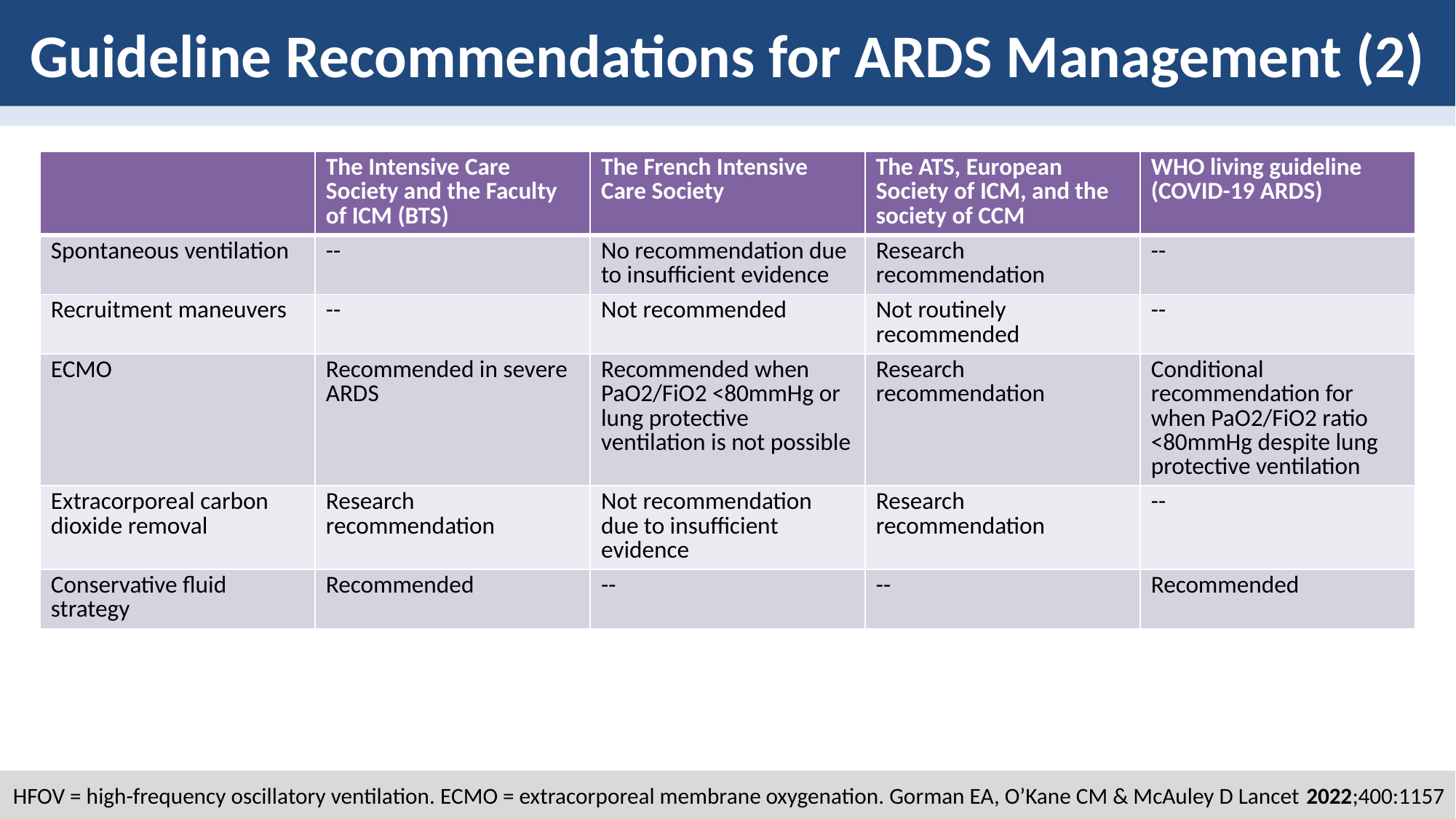

# Guideline Recommendations for ARDS Management (2)

|  | The Intensive Care Society and the Faculty of ICM (BTS) | The French Intensive Care Society | The ATS, European Society of ICM, and the society of CCM | WHO living guideline (COVID-19 ARDS) |
| --- | --- | --- | --- | --- |
| Spontaneous ventilation | -- | No recommendation due to insufficient evidence | Research recommendation | -- |
| Recruitment maneuvers | -- | Not recommended | Not routinely recommended | -- |
| ECMO | Recommended in severe ARDS | Recommended when PaO2/FiO2 <80mmHg or lung protective ventilation is not possible | Research recommendation | Conditional recommendation for when PaO2/FiO2 ratio <80mmHg despite lung protective ventilation |
| Extracorporeal carbon dioxide removal | Research recommendation | Not recommendation due to insufficient evidence | Research recommendation | -- |
| Conservative fluid strategy | Recommended | -- | -- | Recommended |
HFOV = high-frequency oscillatory ventilation. ECMO = extracorporeal membrane oxygenation. Gorman EA, O’Kane CM & McAuley D Lancet 2022;400:1157